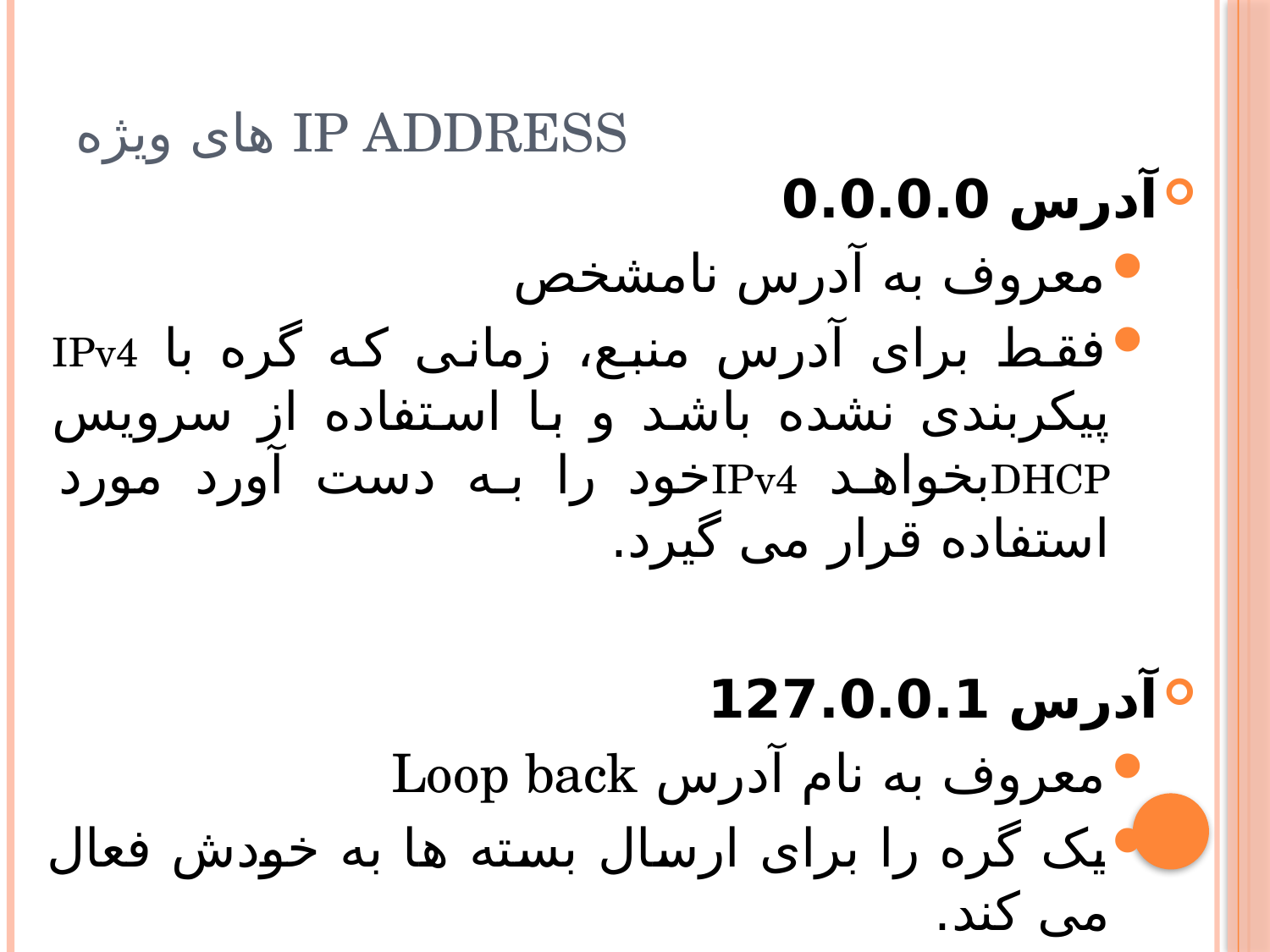

# IP Address های ویژه
آدرس 0.0.0.0
معروف به آدرس نامشخص
فقط برای آدرس منبع، زمانی که گره با IPv4 پيکربندی نشده باشد و با استفاده از سرويس DHCPبخواهد IPv4خود را به دست آورد مورد استفاده قرار می گيرد.

آدرس 127.0.0.1
معروف به نام آدرس Loop back
يک گره را برای ارسال بسته ها به خودش فعال می کند.